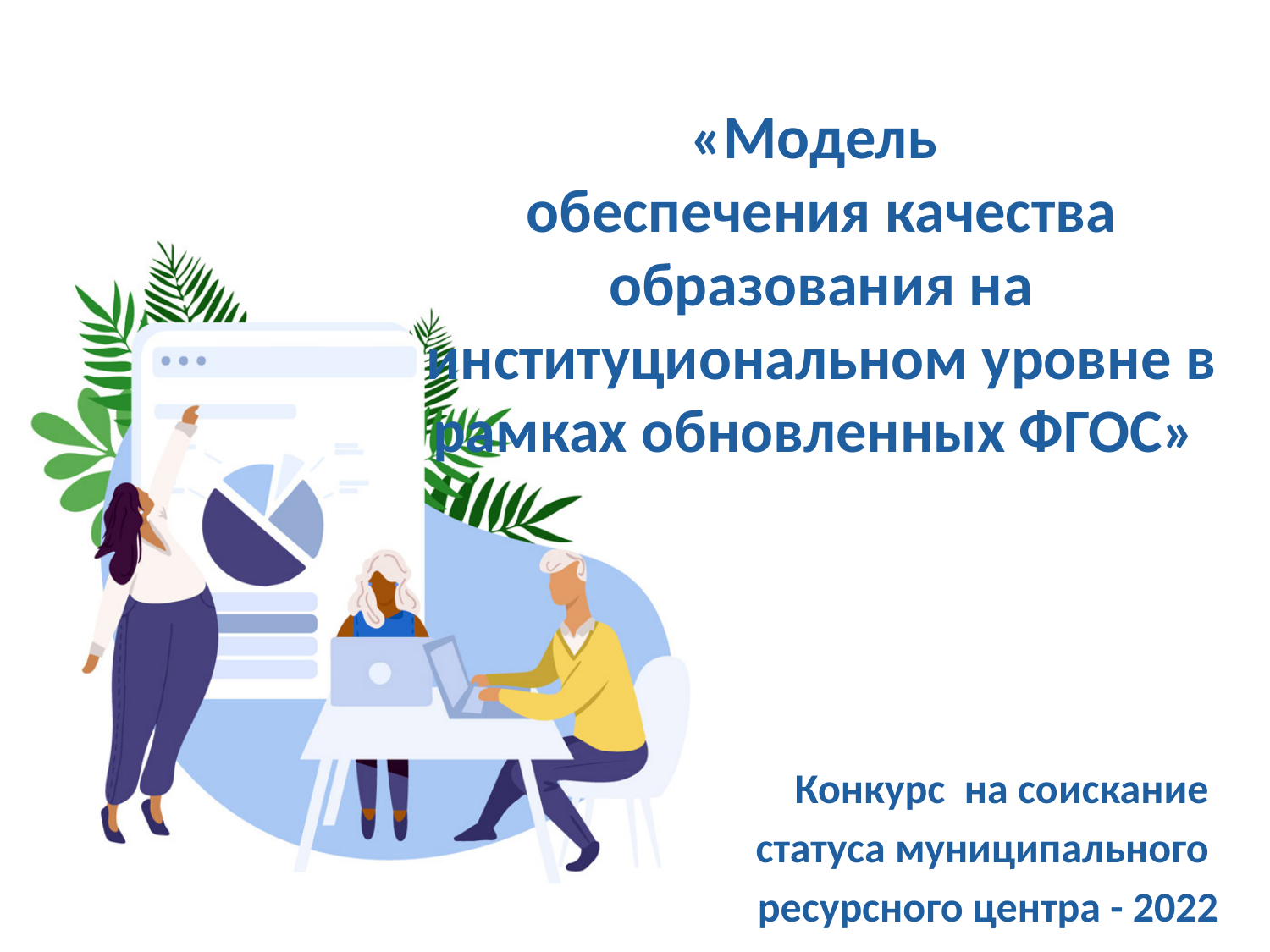

# «Модель обеспечения качества образования на институциональном уровне в рамках обновленных ФГОС»
Конкурс  на соискание
статуса муниципального
ресурсного центра - 2022